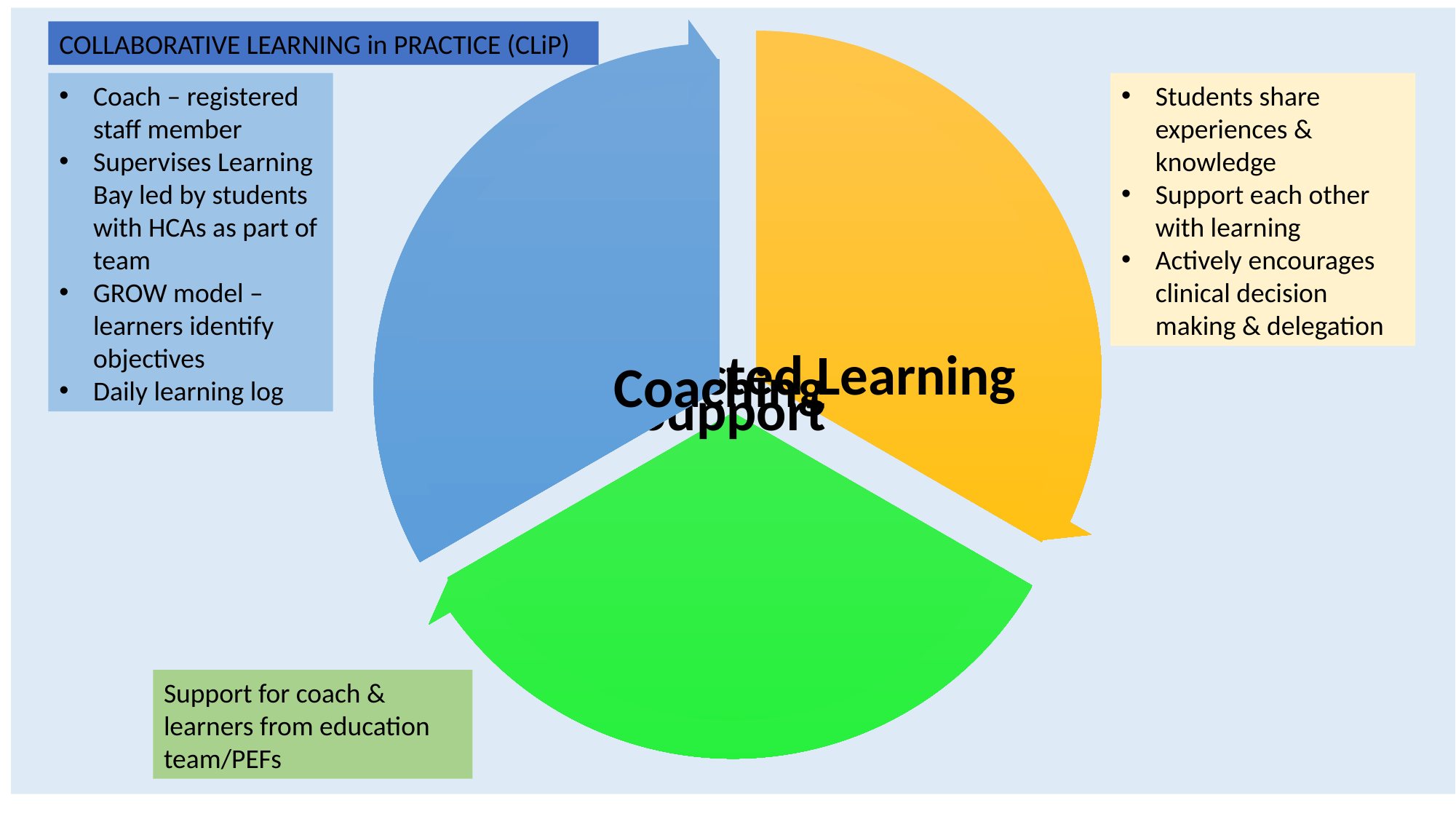

Peer Assisted Learning
Support
Coaching
COLLABORATIVE LEARNING in PRACTICE (CLiP)
Coach – registered staff member
Supervises Learning Bay led by students with HCAs as part of team
GROW model – learners identify objectives
Daily learning log
Students share experiences & knowledge
Support each other with learning
Actively encourages clinical decision making & delegation
Support for coach & learners from education team/PEFs